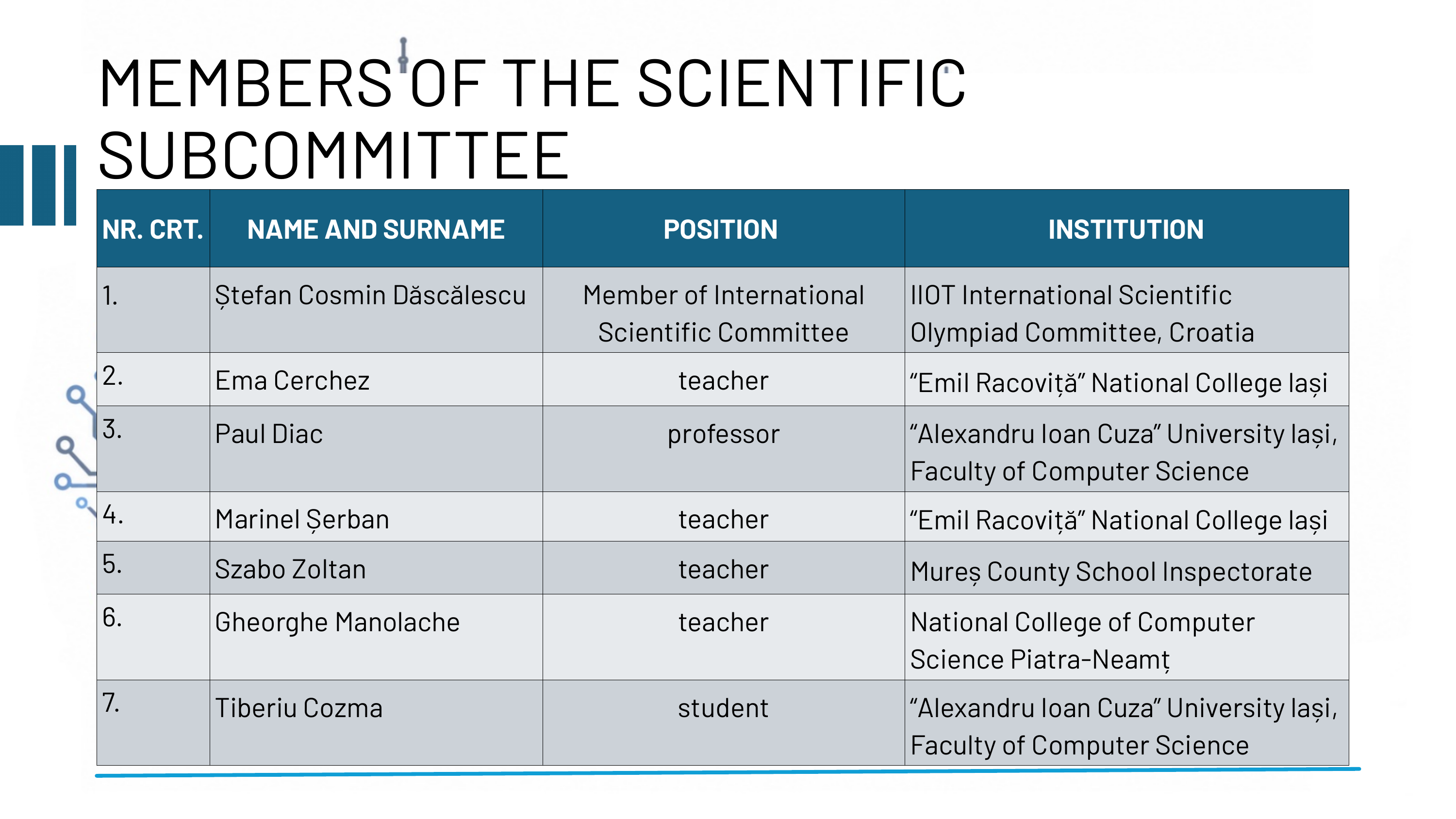

MEMBERS OF THE SCIENTIFIC SUBCOMMITTEE

| NR. CRT. | NAME AND SURNAME | POSITION | INSTITUTION |
| --- | --- | --- | --- |
| 1. | Ștefan Cosmin Dăscălescu | Member of International Scientific Committee | IIOT International Scientific Olympiad Committee, Croatia |
| 2. | Ema Cerchez | teacher | “Emil Racoviță” National College lași |
| 3. | Paul Diac | professor | “Alexandru Ioan Cuza” University lași, Faculty of Computer Science |
| 4. | Marinel Șerban | teacher | “Emil Racoviță” National College lași |
| 5. | Szabo Zoltan | teacher | Mureș County School Inspectorate |
| 6. | Gheorghe Manolache | teacher | National College of Computer Science Piatra-Neamț |
| 7. | Tiberiu Cozma | student | “Alexandru Ioan Cuza” University lași, Faculty of Computer Science |